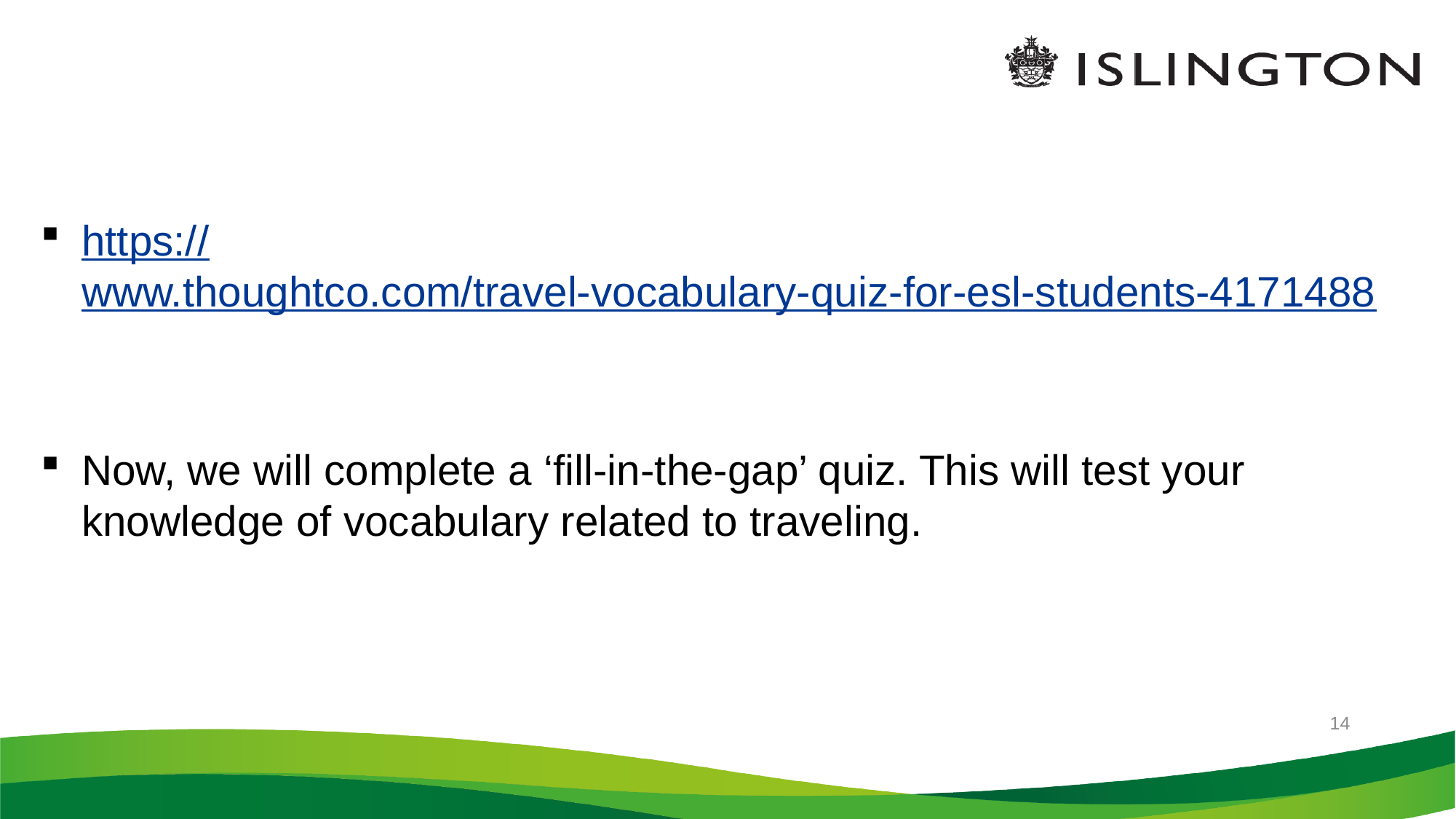

5/17/2021
#
https://www.thoughtco.com/travel-vocabulary-quiz-for-esl-students-4171488

Now, we will complete a ‘fill-in-the-gap’ quiz. This will test your knowledge of vocabulary related to traveling.

14